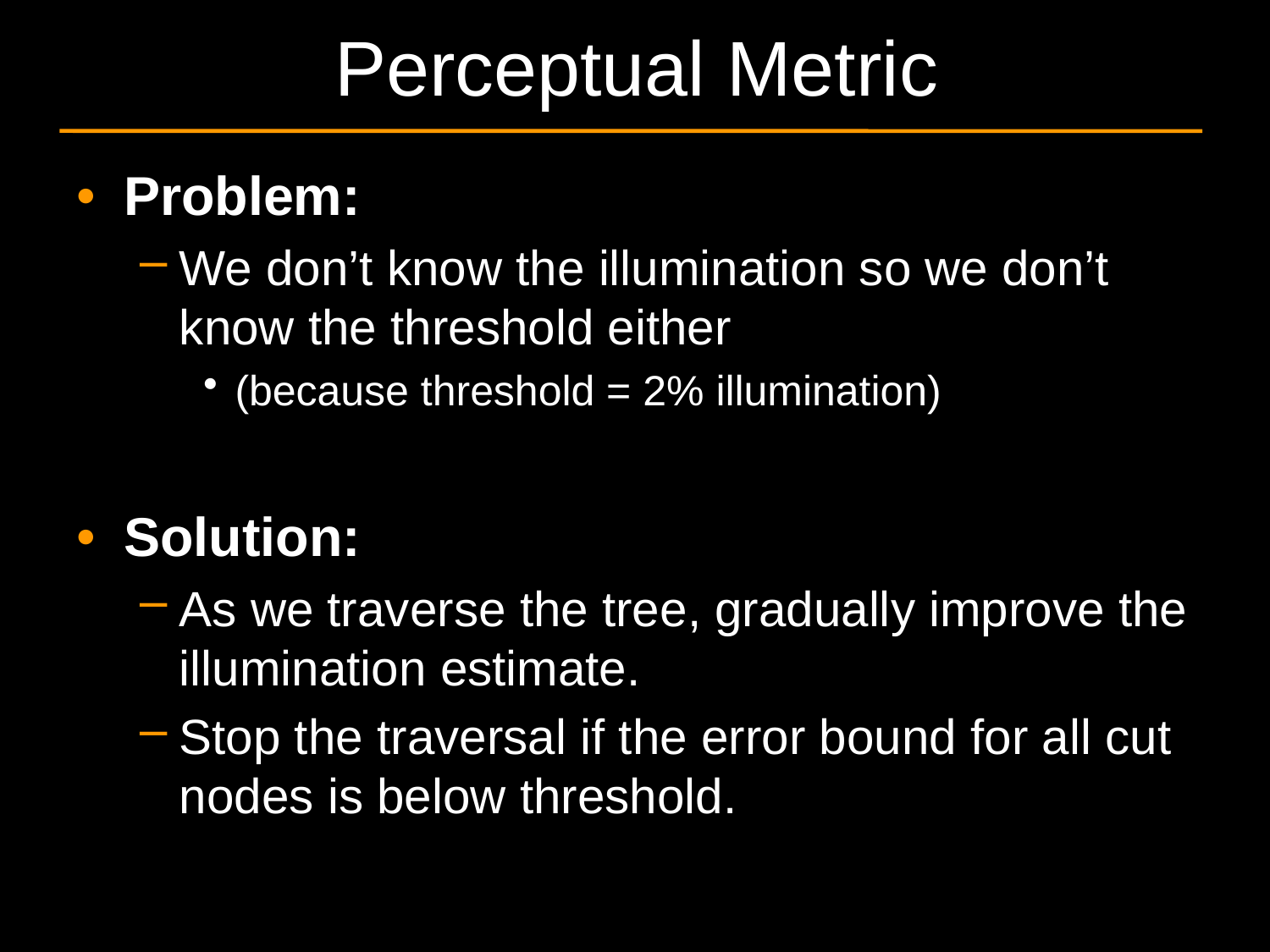

# Perceptual Metric
Problem:
We don’t know the illumination so we don’t know the threshold either
(because threshold = 2% illumination)

Solution:
As we traverse the tree, gradually improve the illumination estimate.
Stop the traversal if the error bound for all cut nodes is below threshold.